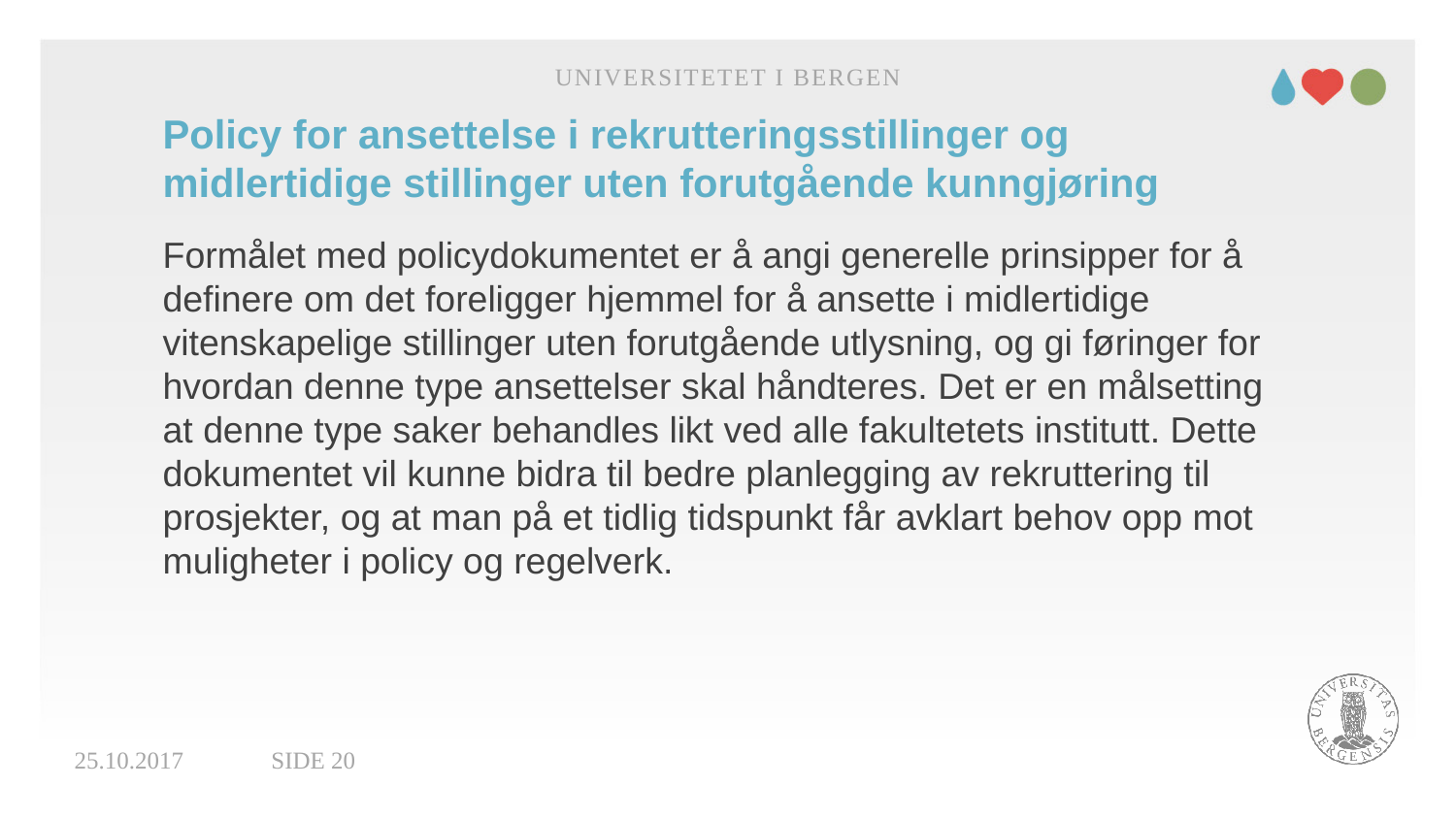

Universitetet i Bergen
# Policy for ansettelse i rekrutteringsstillinger og midlertidige stillinger uten forutgående kunngjøring
Formålet med policydokumentet er å angi generelle prinsipper for å definere om det foreligger hjemmel for å ansette i midlertidige vitenskapelige stillinger uten forutgående utlysning, og gi føringer for hvordan denne type ansettelser skal håndteres. Det er en målsetting at denne type saker behandles likt ved alle fakultetets institutt. Dette dokumentet vil kunne bidra til bedre planlegging av rekruttering til prosjekter, og at man på et tidlig tidspunkt får avklart behov opp mot muligheter i policy og regelverk.
25.10.2017
Side 20